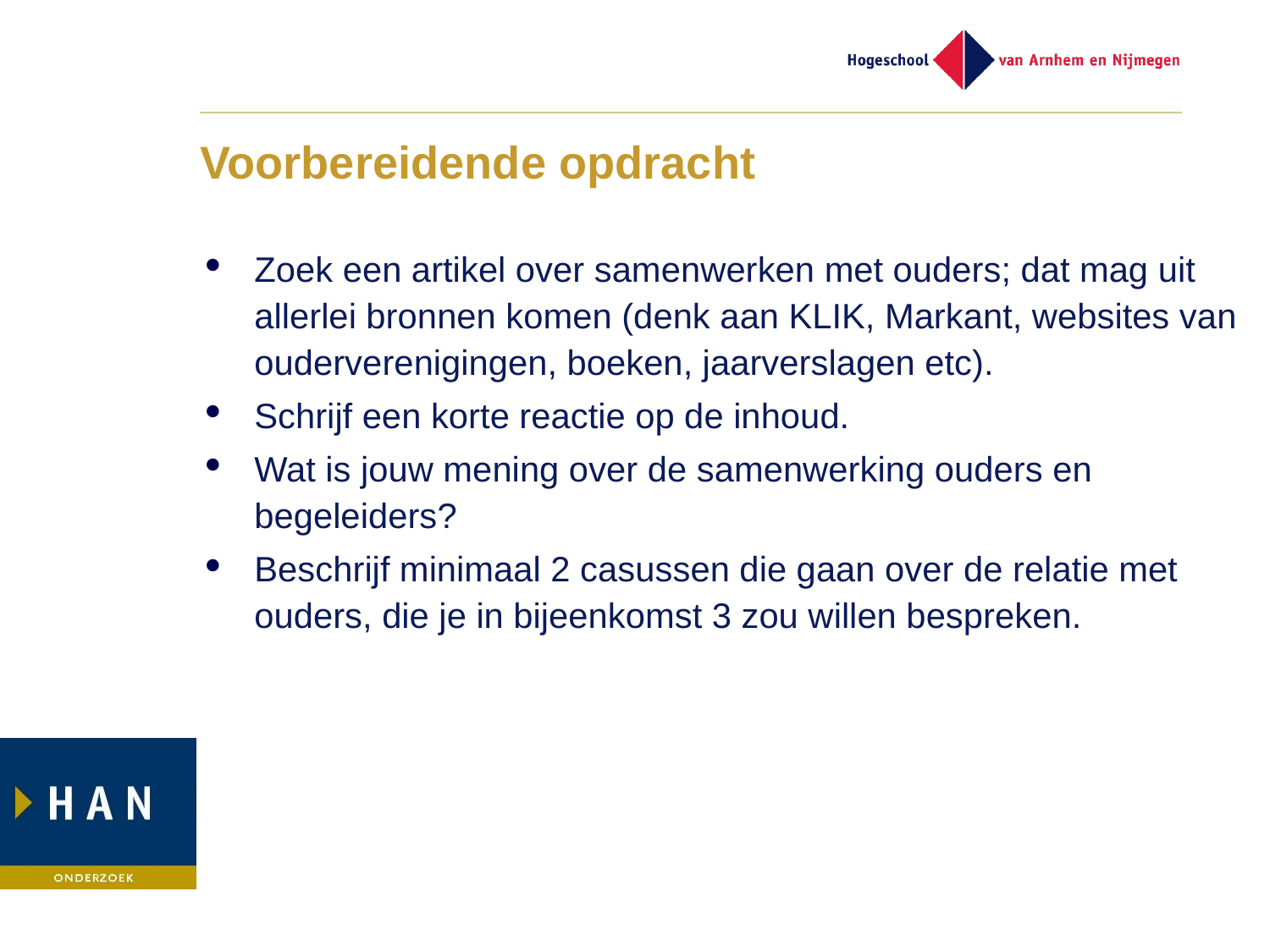

# Voorbereidende opdracht
Zoek een artikel over samenwerken met ouders; dat mag uit allerlei bronnen komen (denk aan KLIK, Markant, websites van ouderverenigingen, boeken, jaarverslagen etc).
Schrijf een korte reactie op de inhoud.
Wat is jouw mening over de samenwerking ouders en begeleiders?
Beschrijf minimaal 2 casussen die gaan over de relatie met ouders, die je in bijeenkomst 3 zou willen bespreken.